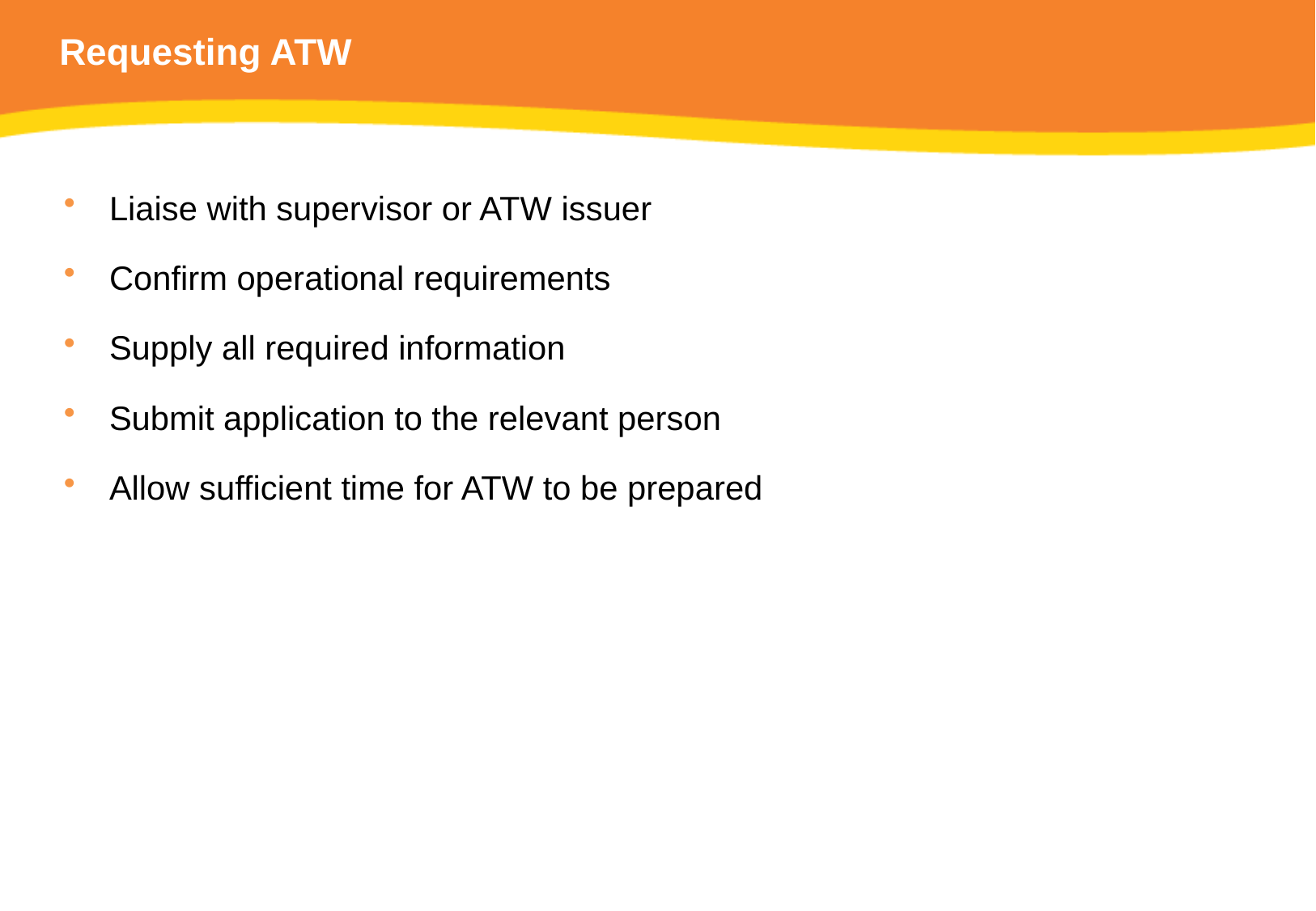

# Requesting ATW
Liaise with supervisor or ATW issuer
Confirm operational requirements
Supply all required information
Submit application to the relevant person
Allow sufficient time for ATW to be prepared